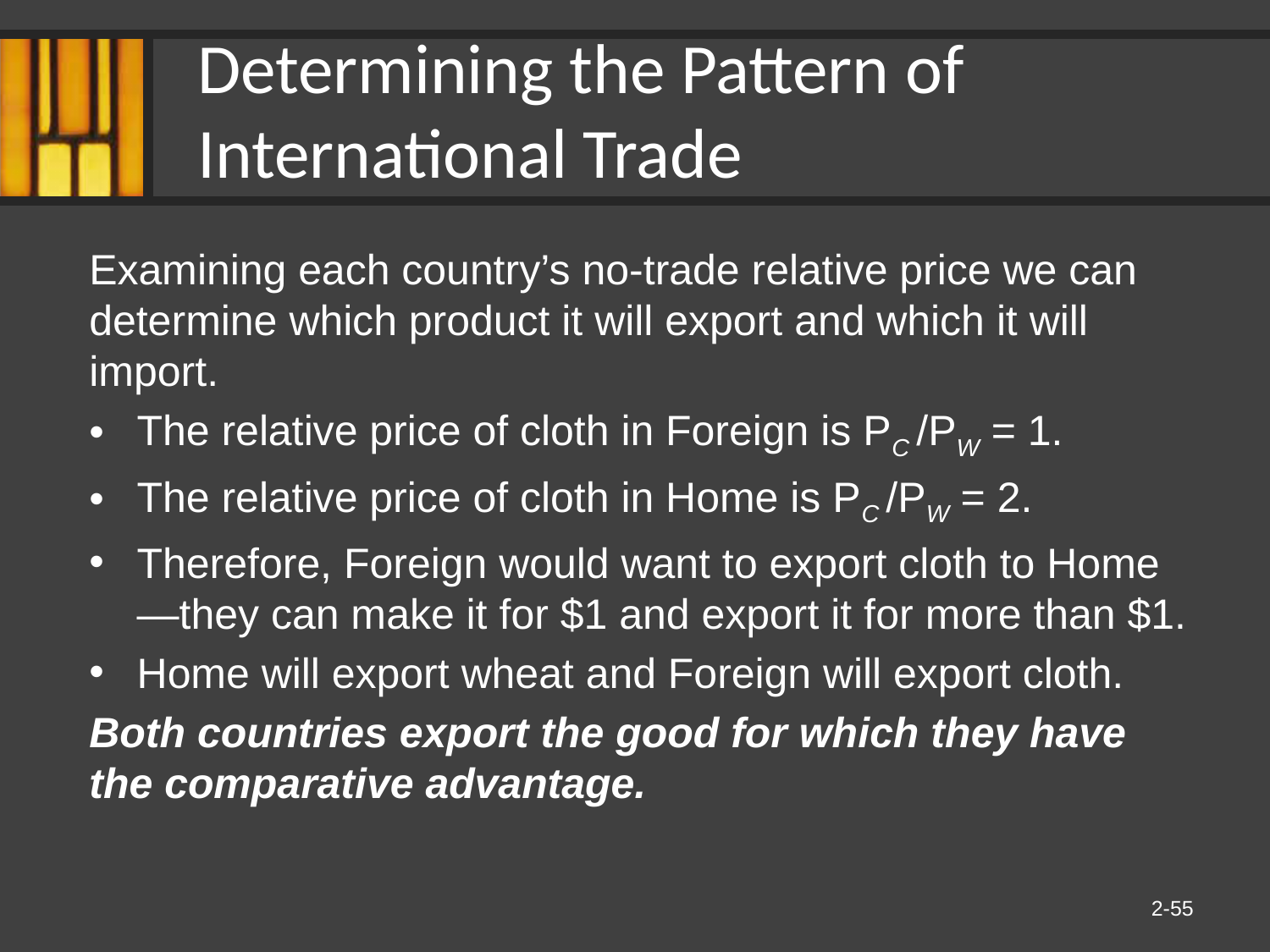

Determining the Pattern of International Trade
Examining each country’s no-trade relative price we can determine which product it will export and which it will import.
The relative price of cloth in Foreign is PC /PW = 1.
The relative price of cloth in Home is PC /PW = 2.
Therefore, Foreign would want to export cloth to Home—they can make it for $1 and export it for more than $1.
Home will export wheat and Foreign will export cloth.
Both countries export the good for which they have the comparative advantage.
2-55